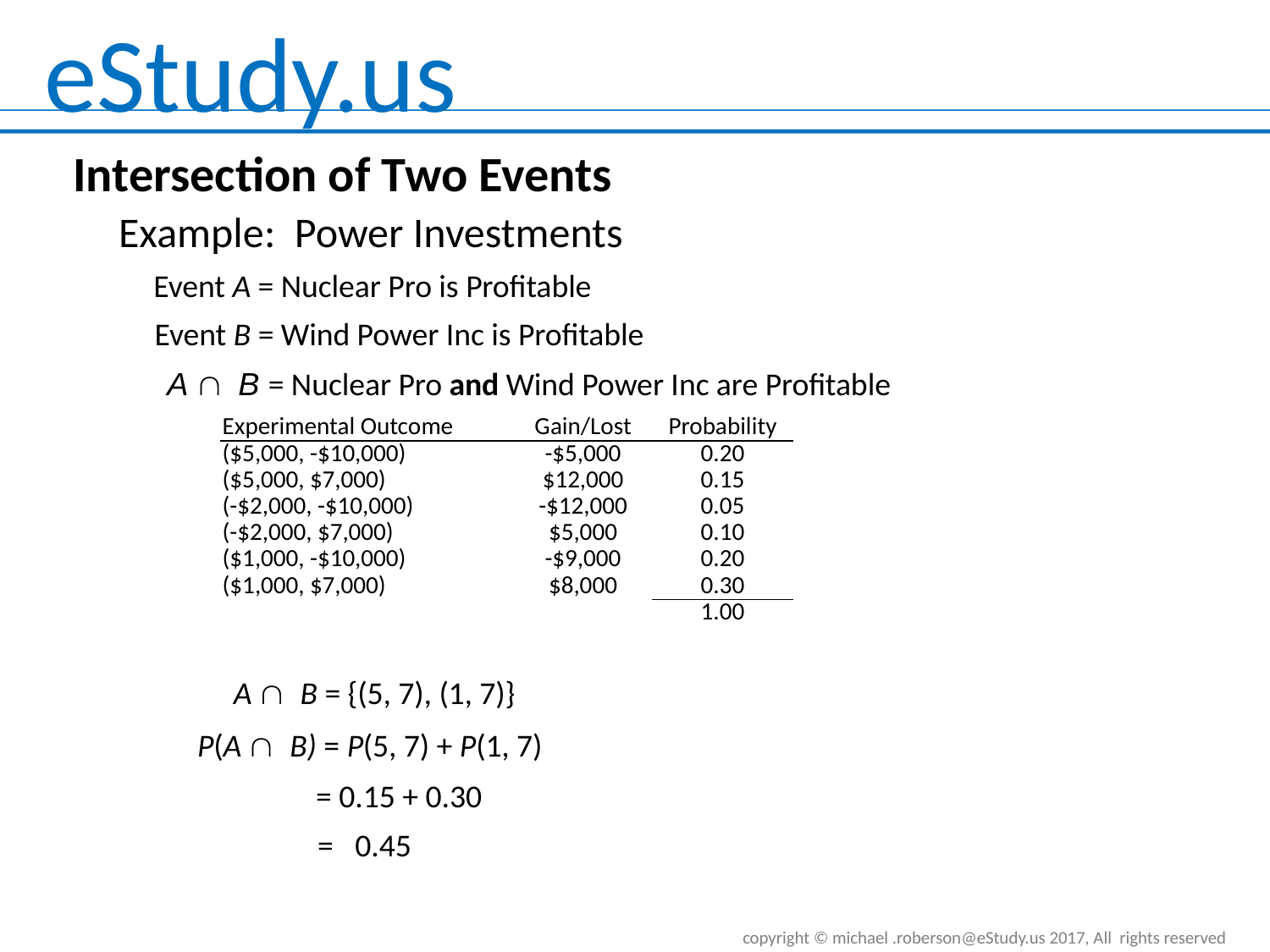

Intersection of Two Events
Example:  Power Investments
Event A = Nuclear Pro is Profitable
Event B = Wind Power Inc is Profitable
A ∩ B = Nuclear Pro and Wind Power Inc are Profitable
| Experimental Outcome | Gain/Lost | Probability |
| --- | --- | --- |
| ($5,000, -$10,000) | -$5,000 | 0.20 |
| ($5,000, $7,000) | $12,000 | 0.15 |
| (-$2,000, -$10,000) | -$12,000 | 0.05 |
| (-$2,000, $7,000) | $5,000 | 0.10 |
| ($1,000, -$10,000) | -$9,000 | 0.20 |
| ($1,000, $7,000) | $8,000 | 0.30 |
|  |  | 1.00 |
A ∩ B = {(5, 7), (1, 7)}
P(A ∩ B) = P(5, 7) + P(1, 7)
= 0.15 + 0.30
=   0.45